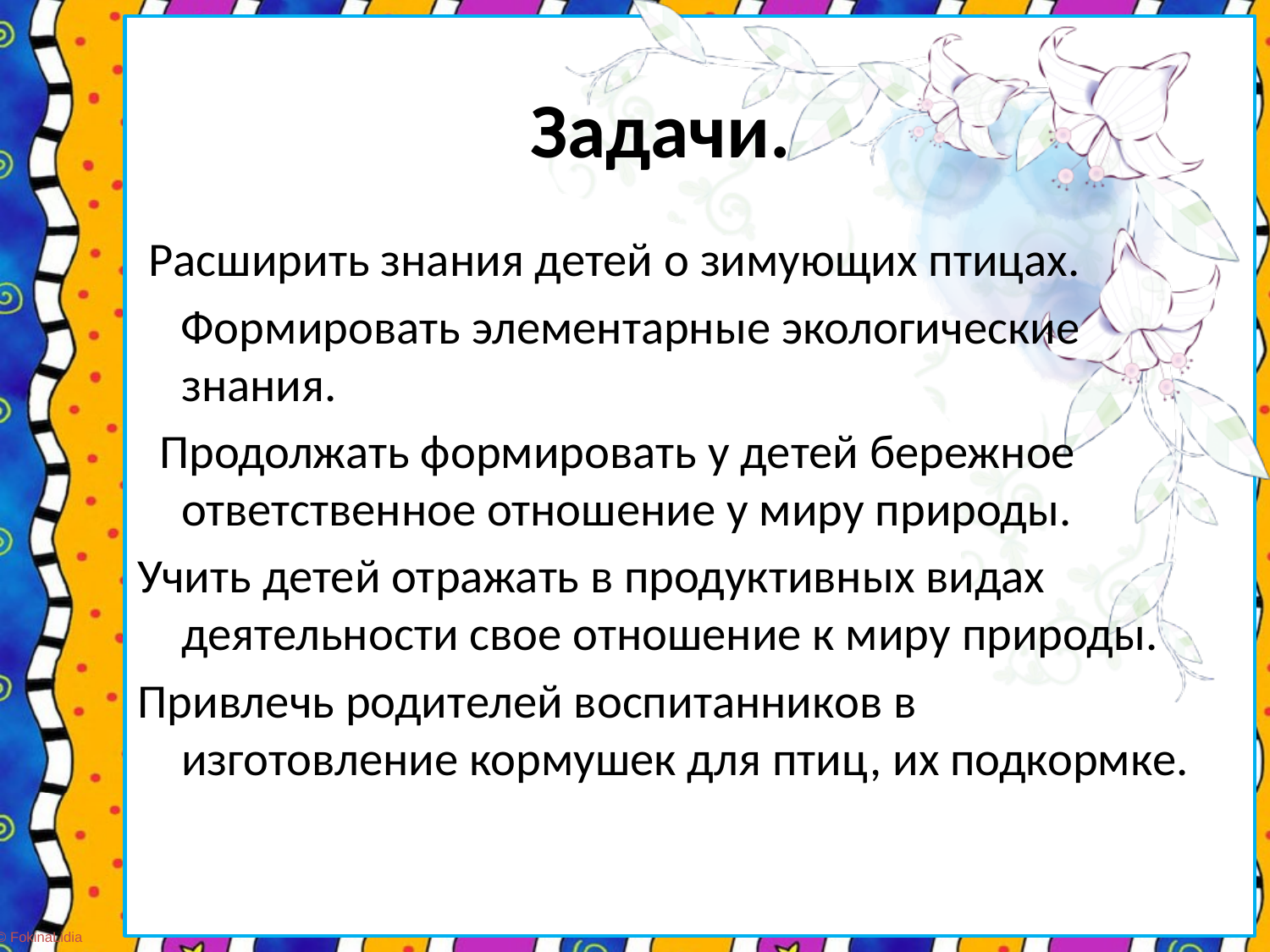

# Задачи.
 Расширить знания детей о зимующих птицах.
    Формировать элементарные экологические знания.
  Продолжать формировать у детей бережное ответственное отношение у миру природы.
Учить детей отражать в продуктивных видах деятельности свое отношение к миру природы.
Привлечь родителей воспитанников в изготовление кормушек для птиц, их подкормке.